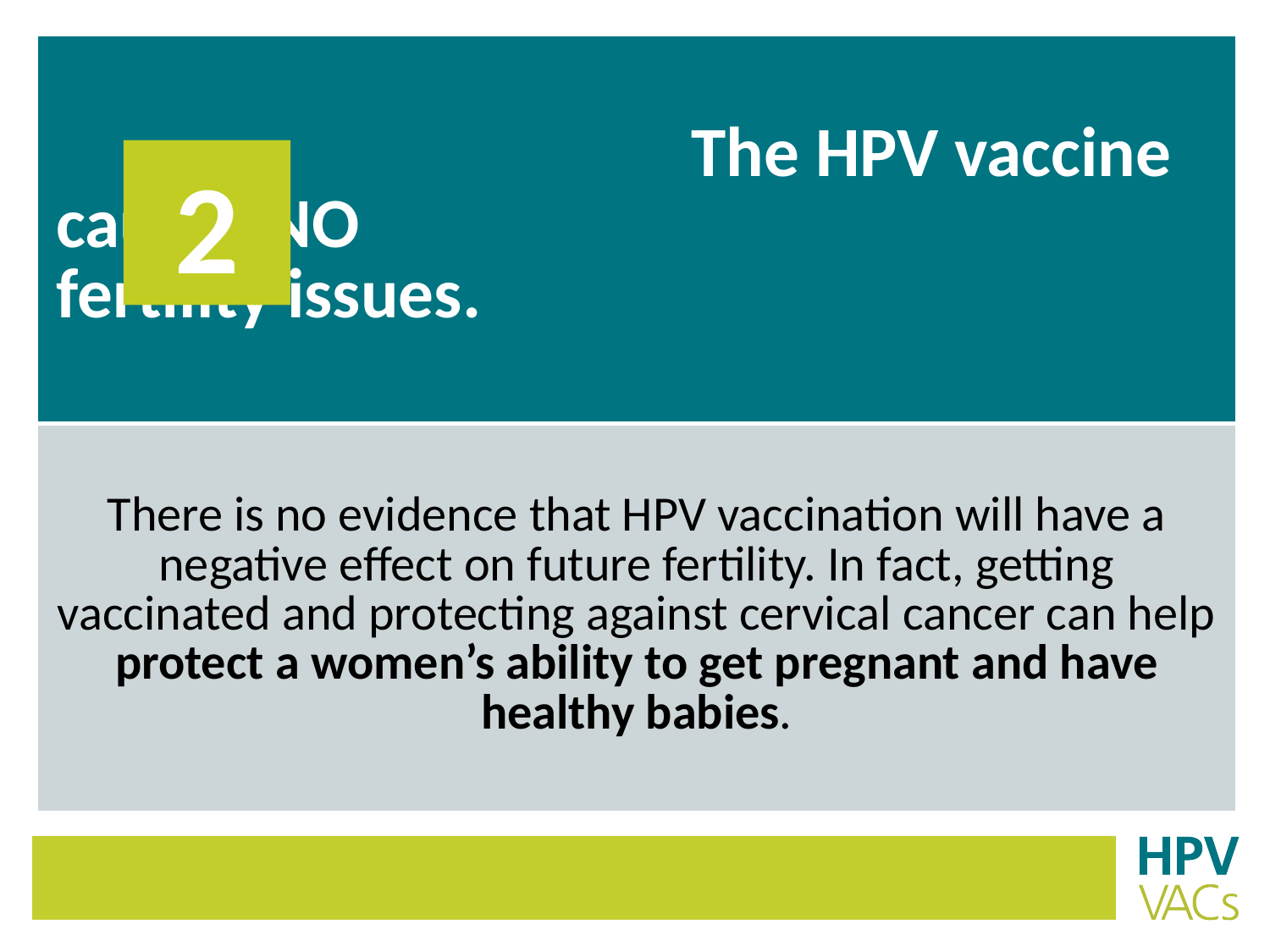

| The HPV vaccine causes NO fertility issues. |
| --- |
| There is no evidence that HPV vaccination will have a negative effect on future fertility. In fact, getting vaccinated and protecting against cervical cancer can help protect a women’s ability to get pregnant and have healthy babies. |
2